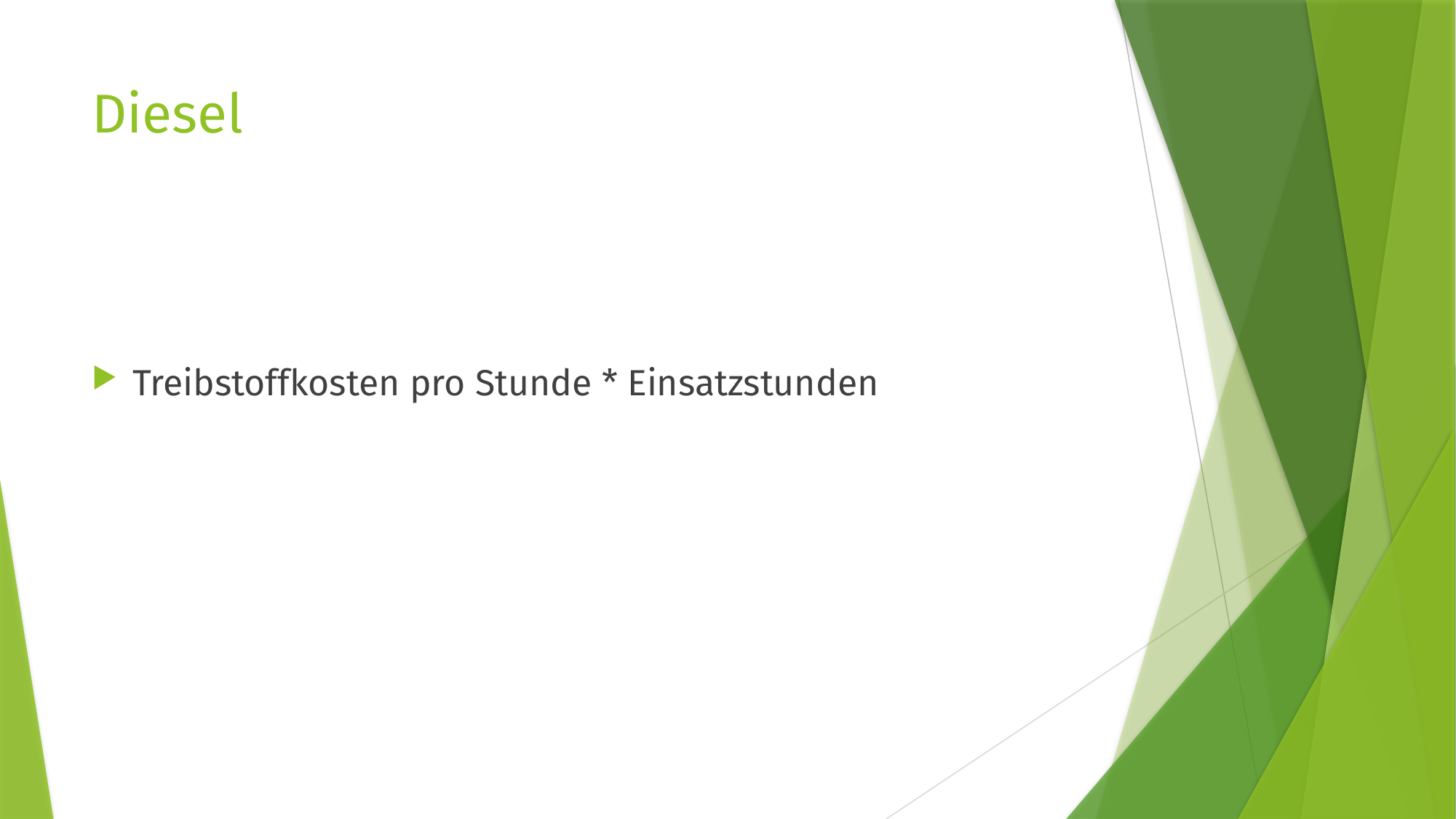

# Diesel

Treibstoffkosten pro Stunde * Einsatzstunden